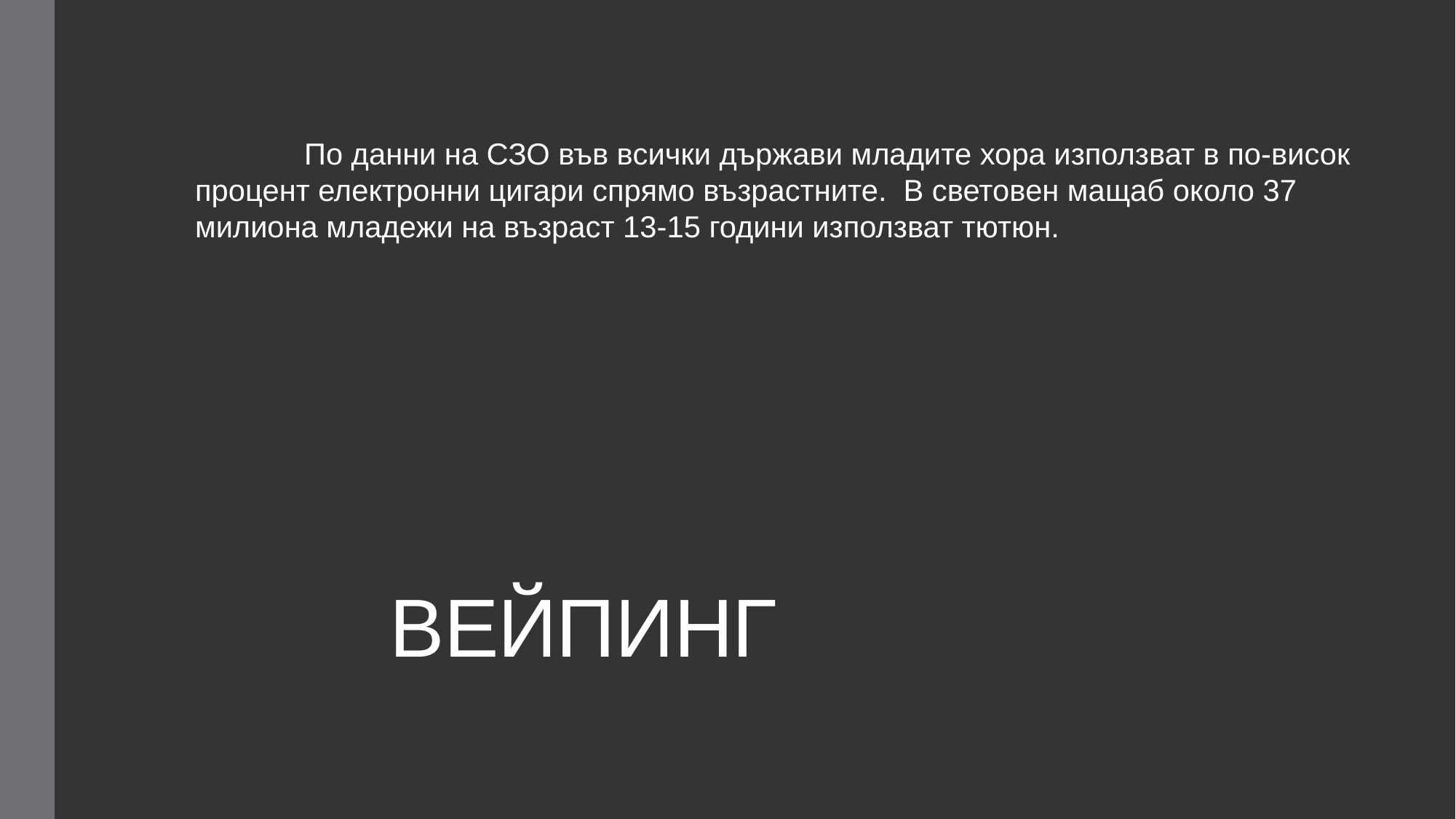

По данни на СЗО във всички държави младите хора използват в по-висок процент електронни цигари спрямо възрастните.  В световен мащаб около 37 милиона младежи на възраст 13-15 години използват тютюн.
# ВЕЙПИНГ